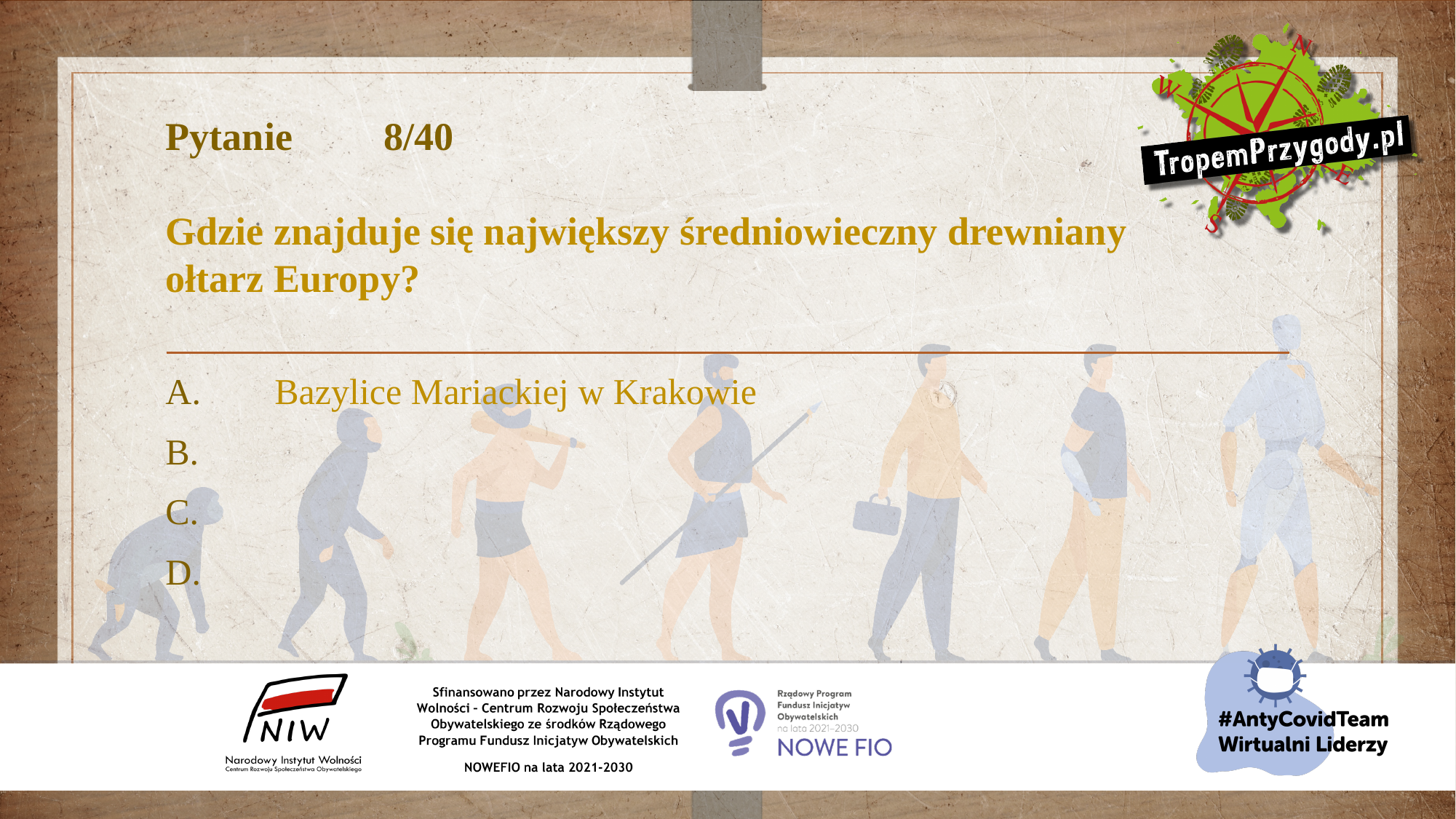

# Pytanie 	8/40 Gdzie znajduje się największy średniowieczny drewniany ołtarz Europy?
A.	Bazylice Mariackiej w Krakowie
B.
C.
D.